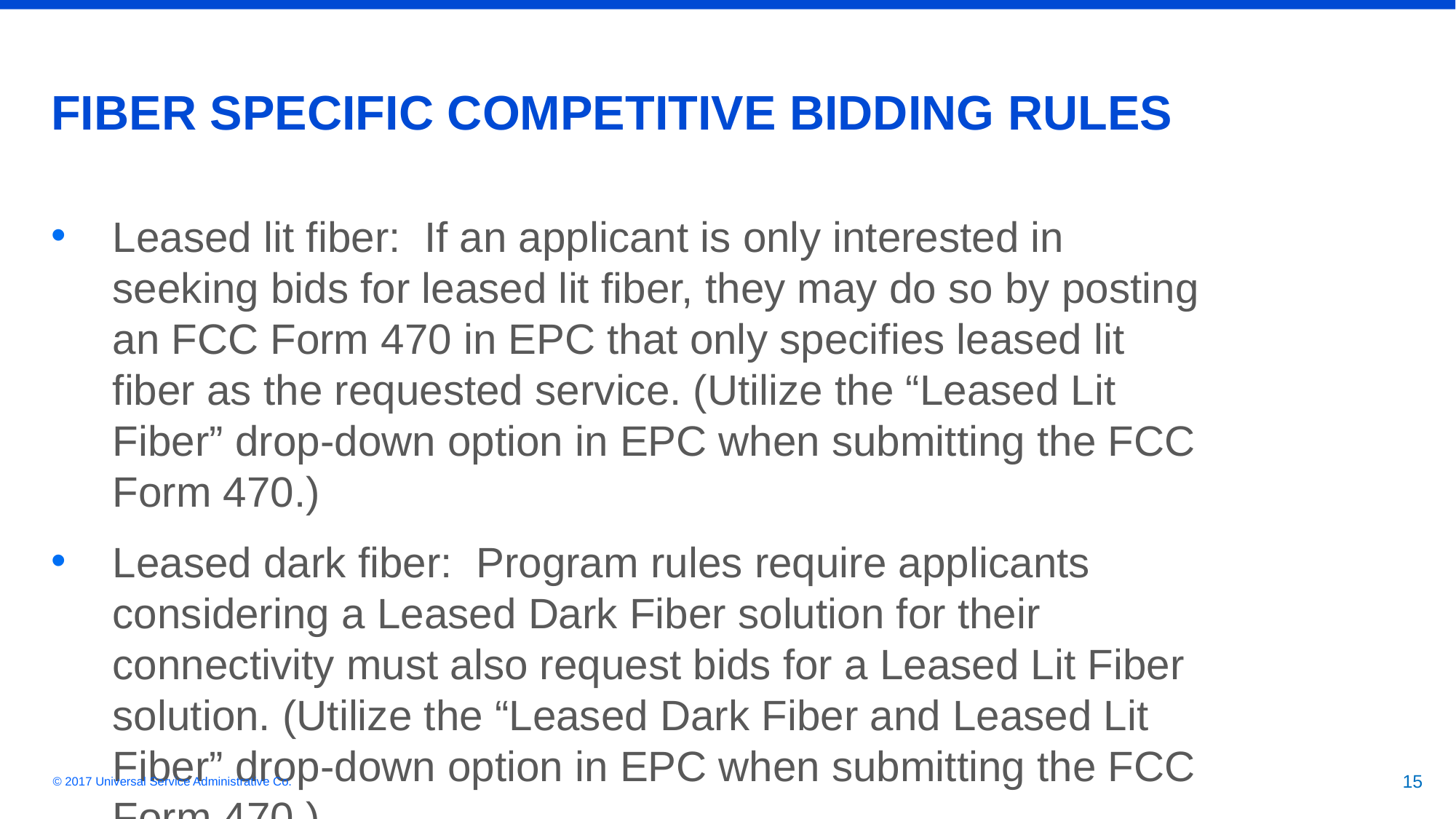

# FIBER SPECIFIC COMPETITIVE BIDDING RULES
Leased lit fiber:  If an applicant is only interested in seeking bids for leased lit fiber, they may do so by posting an FCC Form 470 in EPC that only specifies leased lit fiber as the requested service. (Utilize the “Leased Lit Fiber” drop-down option in EPC when submitting the FCC Form 470.)
Leased dark fiber:  Program rules require applicants considering a Leased Dark Fiber solution for their connectivity must also request bids for a Leased Lit Fiber solution. (Utilize the “Leased Dark Fiber and Leased Lit Fiber” drop-down option in EPC when submitting the FCC Form 470.)

© 2017 Universal Service Administrative Co.
15